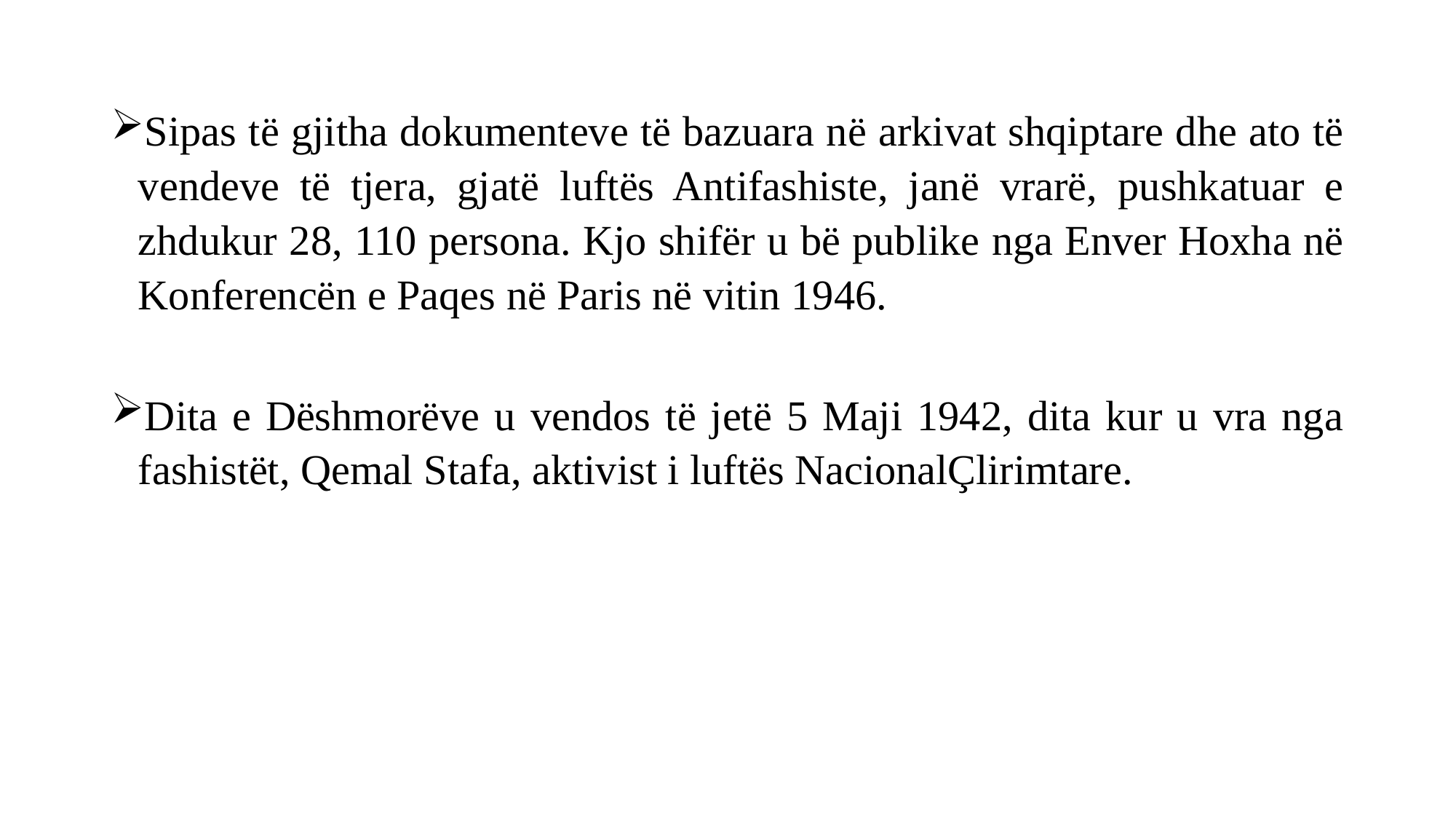

Sipas të gjitha dokumenteve të bazuara në arkivat shqiptare dhe ato të vendeve të tjera, gjatë luftës Antifashiste, janë vrarë, pushkatuar e zhdukur 28, 110 persona. Kjo shifër u bë publike nga Enver Hoxha në Konferencën e Paqes në Paris në vitin 1946.

Dita e Dëshmorëve u vendos të jetë 5 Maji 1942, dita kur u vra nga fashistët, Qemal Stafa, aktivist i luftës NacionalÇlirimtare.